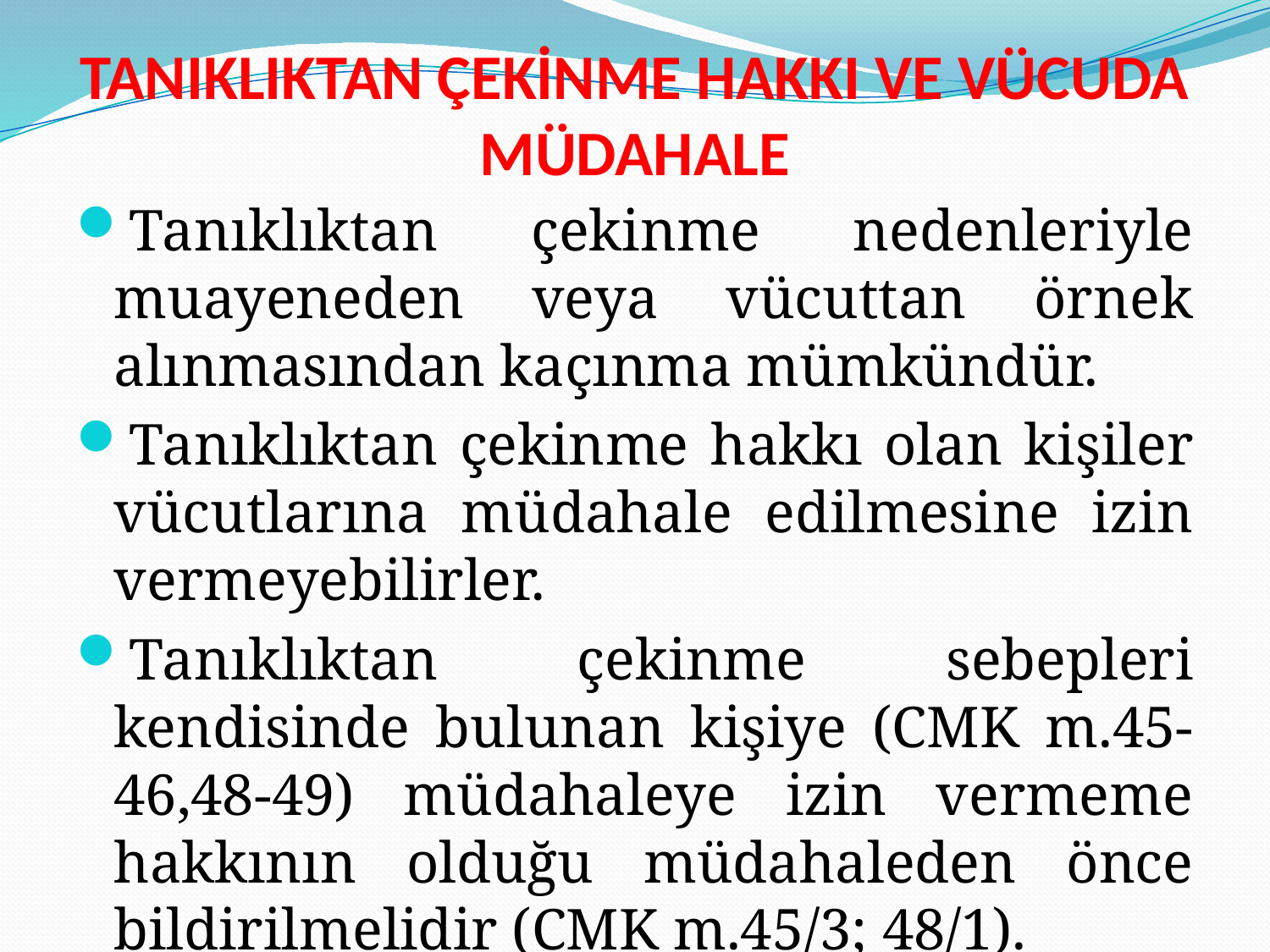

# TANIKLIKTAN ÇEKİNME HAKKI VE VÜCUDA MÜDAHALE
Tanıklıktan çekinme nedenleriyle muayeneden veya vücuttan örnek alınmasından kaçınma mümkündür.
Tanıklıktan çekinme hakkı olan kişiler vücutlarına müdahale edilmesine izin vermeyebilirler.
Tanıklıktan çekinme sebepleri kendisinde bulunan kişiye (CMK m.45-46,48-49) müdahaleye izin vermeme hakkının olduğu müdahaleden önce bildirilmelidir (CMK m.45/3; 48/1).